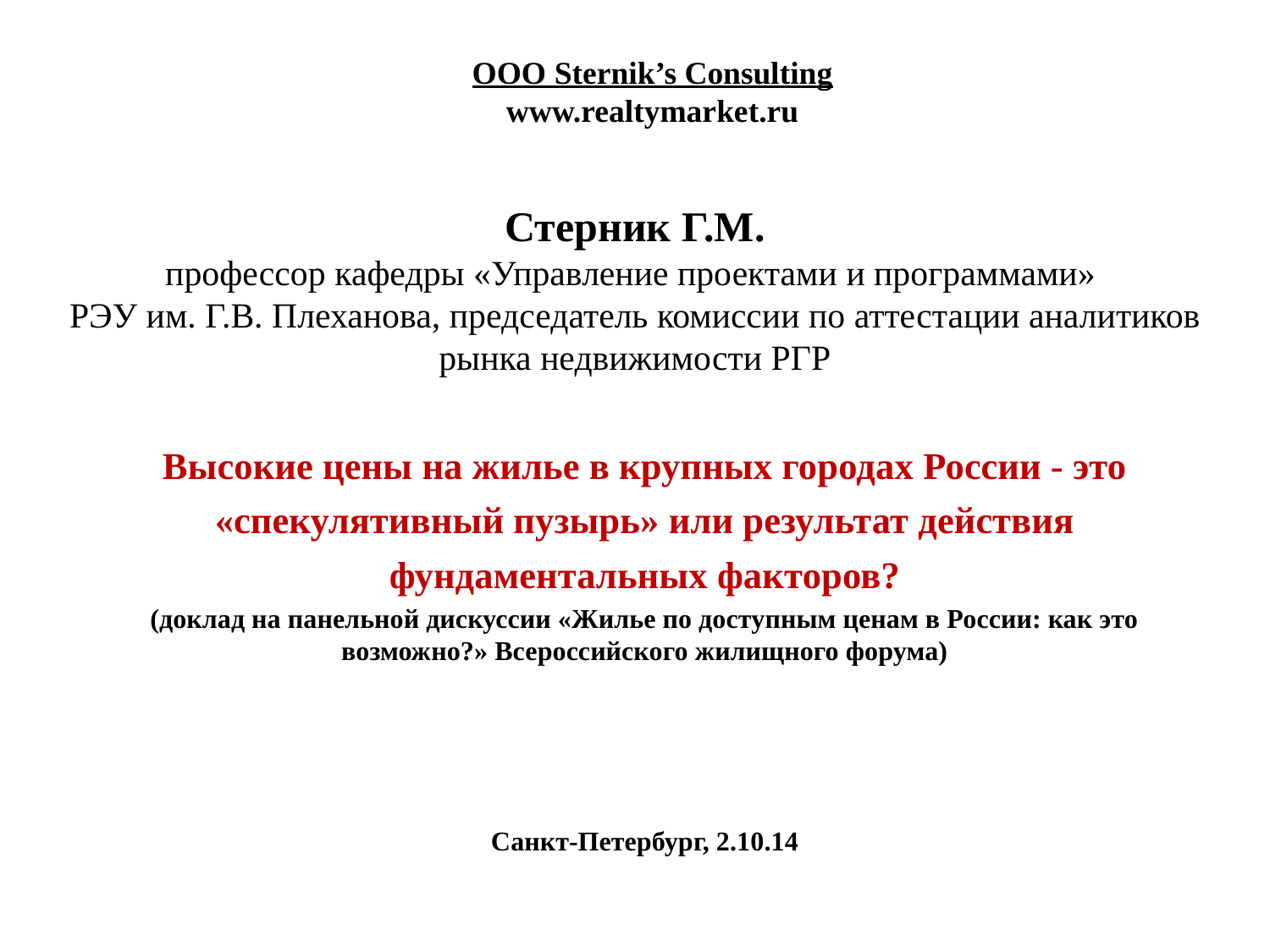

ООО Sternik’s Consulting
www.realtymarket.ru
# Стерник Г.М. профессор кафедры «Управление проектами и программами» РЭУ им. Г.В. Плеханова, председатель комиссии по аттестации аналитиков рынка недвижимости РГР
Высокие цены на жилье в крупных городах России - это «спекулятивный пузырь» или результат действия фундаментальных факторов?
(доклад на панельной дискуссии «Жилье по доступным ценам в России: как это возможно?» Всероссийского жилищного форума)

Санкт-Петербург, 2.10.14